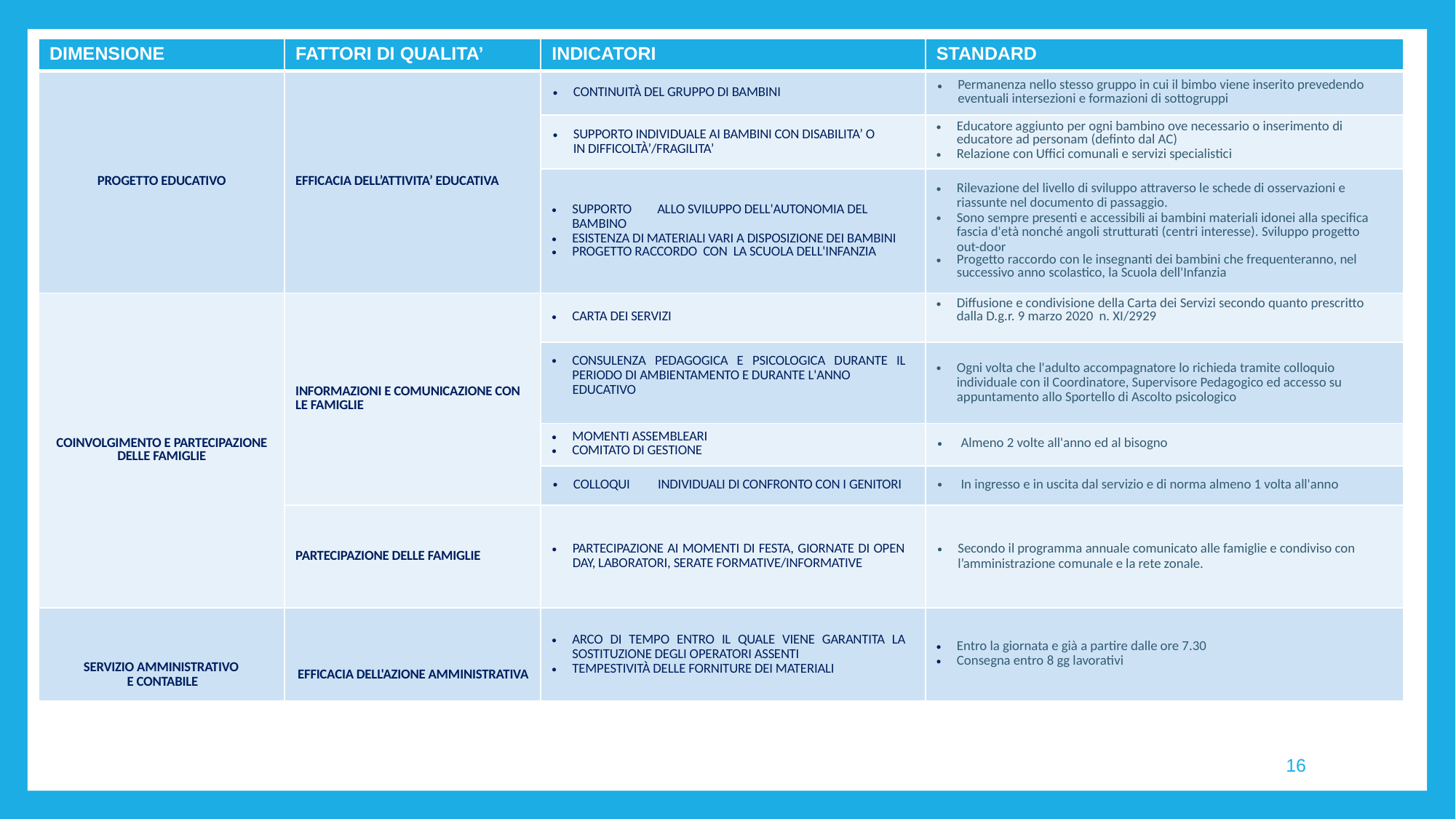

| DIMENSIONE | FATTORI DI QUALITA’ | INDICATORI | STANDARD |
| --- | --- | --- | --- |
| PROGETTO EDUCATIVO | EFFICACIA DELL’ATTIVITA’ EDUCATIVA | CONTINUITÀ DEL GRUPPO DI BAMBINI | Permanenza nello stesso gruppo in cui il bimbo viene inserito prevedendo eventuali intersezioni e formazioni di sottogruppi |
|  |  | SUPPORTO INDIVIDUALE AI BAMBINI CON DISABILITA’ O IN DIFFICOLTÀ’/FRAGILITA’ | Educatore aggiunto per ogni bambino ove necessario o inserimento di educatore ad personam (definto dal AC) Relazione con Uffici comunali e servizi specialistici |
|  |  | SUPPORTO ALLO SVILUPPO DELL'AUTONOMIA DEL BAMBINO ESISTENZA DI MATERIALI VARI A DISPOSIZIONE DEI BAMBINI PROGETTO RACCORDO CON LA SCUOLA DELL'INFANZIA | Rilevazione del livello di sviluppo attraverso le schede di osservazioni e riassunte nel documento di passaggio. Sono sempre presenti e accessibili ai bambini materiali idonei alla specifica fascia d'età nonché angoli strutturati (centri interesse). Sviluppo progetto out-door Progetto raccordo con le insegnanti dei bambini che frequenteranno, nel successivo anno scolastico, la Scuola dell'Infanzia |
| COINVOLGIMENTO E PARTECIPAZIONE DELLE FAMIGLIE | INFORMAZIONI E COMUNICAZIONE CON LE FAMIGLIE | CARTA DEI SERVIZI | Diffusione e condivisione della Carta dei Servizi secondo quanto prescritto dalla D.g.r. 9 marzo 2020 n. XI/2929 |
|  |  | CONSULENZA PEDAGOGICA E PSICOLOGICA DURANTE IL PERIODO DI AMBIENTAMENTO E DURANTE L'ANNO EDUCATIVO | Ogni volta che l'adulto accompagnatore lo richieda tramite colloquio individuale con il Coordinatore, Supervisore Pedagogico ed accesso su appuntamento allo Sportello di Ascolto psicologico |
|  |  | MOMENTI ASSEMBLEARI COMITATO DI GESTIONE | Almeno 2 volte all'anno ed al bisogno |
|  |  | COLLOQUI INDIVIDUALI DI CONFRONTO CON I GENITORI | In ingresso e in uscita dal servizio e di norma almeno 1 volta all'anno |
|  | PARTECIPAZIONE DELLE FAMIGLIE | PARTECIPAZIONE AI MOMENTI DI FESTA, GIORNATE DI OPEN DAY, LABORATORI, SERATE FORMATIVE/INFORMATIVE | Secondo il programma annuale comunicato alle famiglie e condiviso con l’amministrazione comunale e la rete zonale. |
| SERVIZIO AMMINISTRATIVO E CONTABILE | EFFICACIA DELL'AZIONE AMMINISTRATIVA | ARCO DI TEMPO ENTRO IL QUALE VIENE GARANTITA LA SOSTITUZIONE DEGLI OPERATORI ASSENTI TEMPESTIVITÀ DELLE FORNITURE DEI MATERIALI | Entro la giornata e già a partire dalle ore 7.30 Consegna entro 8 gg lavorativi |

16